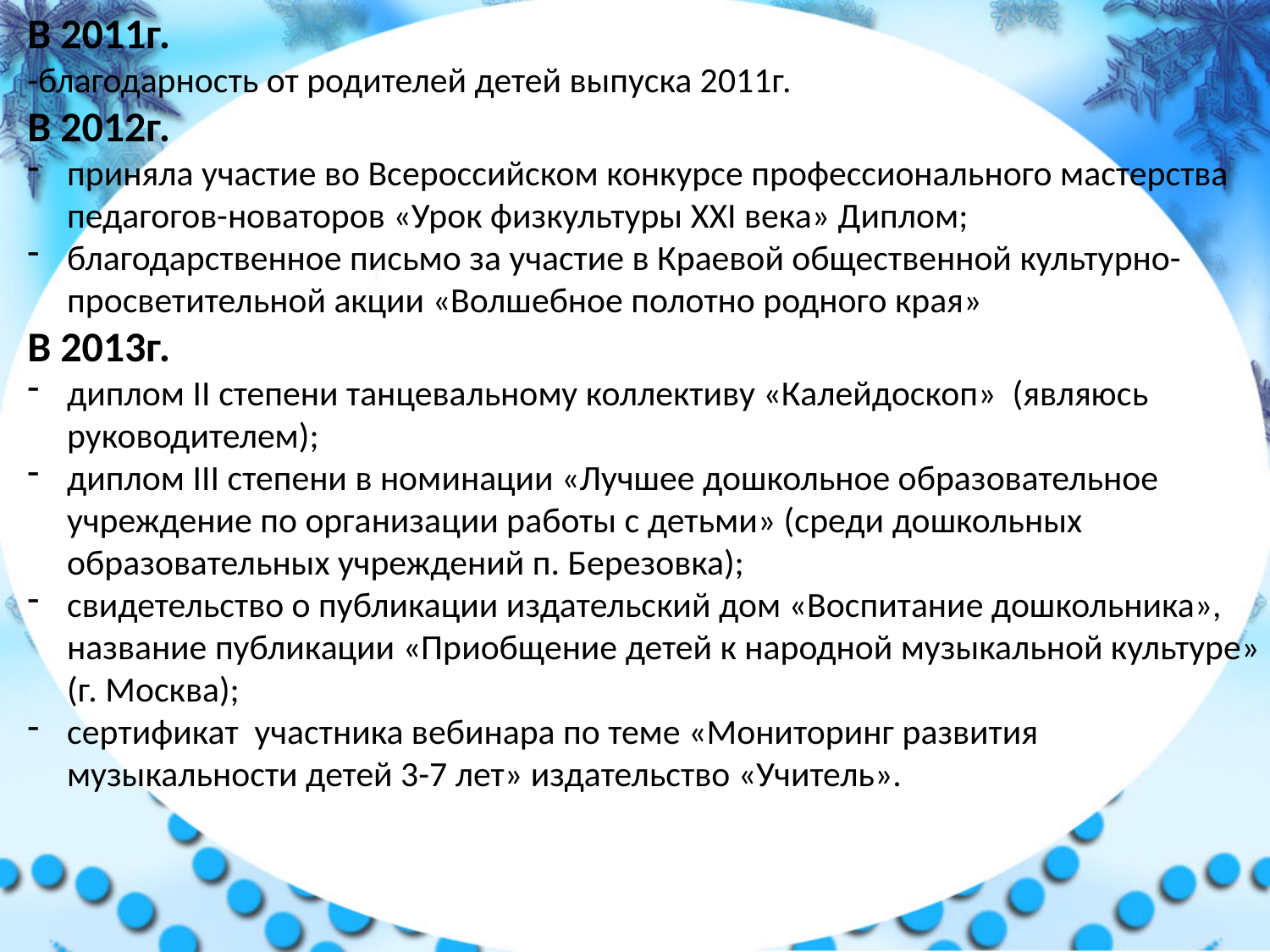

В 2011г.
-благодарность от родителей детей выпуска 2011г.
В 2012г.
приняла участие во Всероссийском конкурсе профессионального мастерства педагогов-новаторов «Урок физкультуры XXI века» Диплом;
благодарственное письмо за участие в Краевой общественной культурно-просветительной акции «Волшебное полотно родного края»
В 2013г.
диплом II степени танцевальному коллективу «Калейдоскоп»  (являюсь руководителем);
диплом III степени в номинации «Лучшее дошкольное образовательное учреждение по организации работы с детьми» (среди дошкольных образовательных учреждений п. Березовка);
свидетельство о публикации издательский дом «Воспитание дошкольника», название публикации «Приобщение детей к народной музыкальной культуре» (г. Москва);
сертификат  участника вебинара по теме «Мониторинг развития музыкальности детей 3-7 лет» издательство «Учитель».